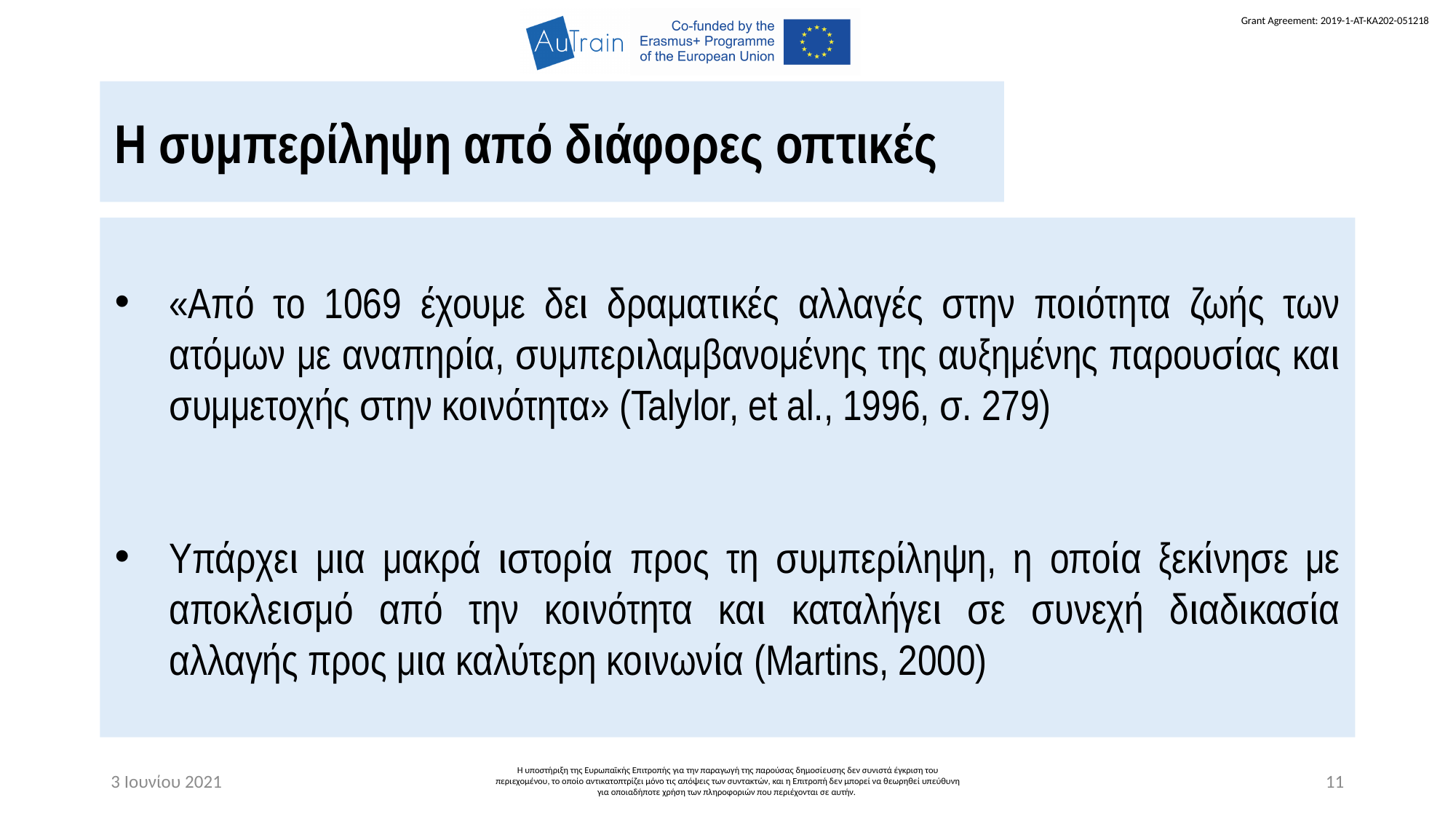

Η συμπερίληψη από διάφορες οπτικές

«Από το 1069 έχουμε δει δραματικές αλλαγές στην ποιότητα ζωής των ατόμων με αναπηρία, συμπεριλαμβανομένης της αυξημένης παρουσίας και συμμετοχής στην κοινότητα» (Talylor, et al., 1996, σ. 279)

Υπάρχει μια μακρά ιστορία προς τη συμπερίληψη, η οποία ξεκίνησε με αποκλεισμό από την κοινότητα και καταλήγει σε συνεχή διαδικασία αλλαγής προς μια καλύτερη κοινωνία (Martins, 2000)

3 Ιουνίου 2021
Η υποστήριξη της Ευρωπαϊκής Επιτροπής για την παραγωγή της παρούσας δημοσίευσης δεν συνιστά έγκριση του περιεχομένου, το οποίο αντικατοπτρίζει μόνο τις απόψεις των συντακτών, και η Επιτροπή δεν μπορεί να θεωρηθεί υπεύθυνη για οποιαδήποτε χρήση των πληροφοριών που περιέχονται σε αυτήν.
11